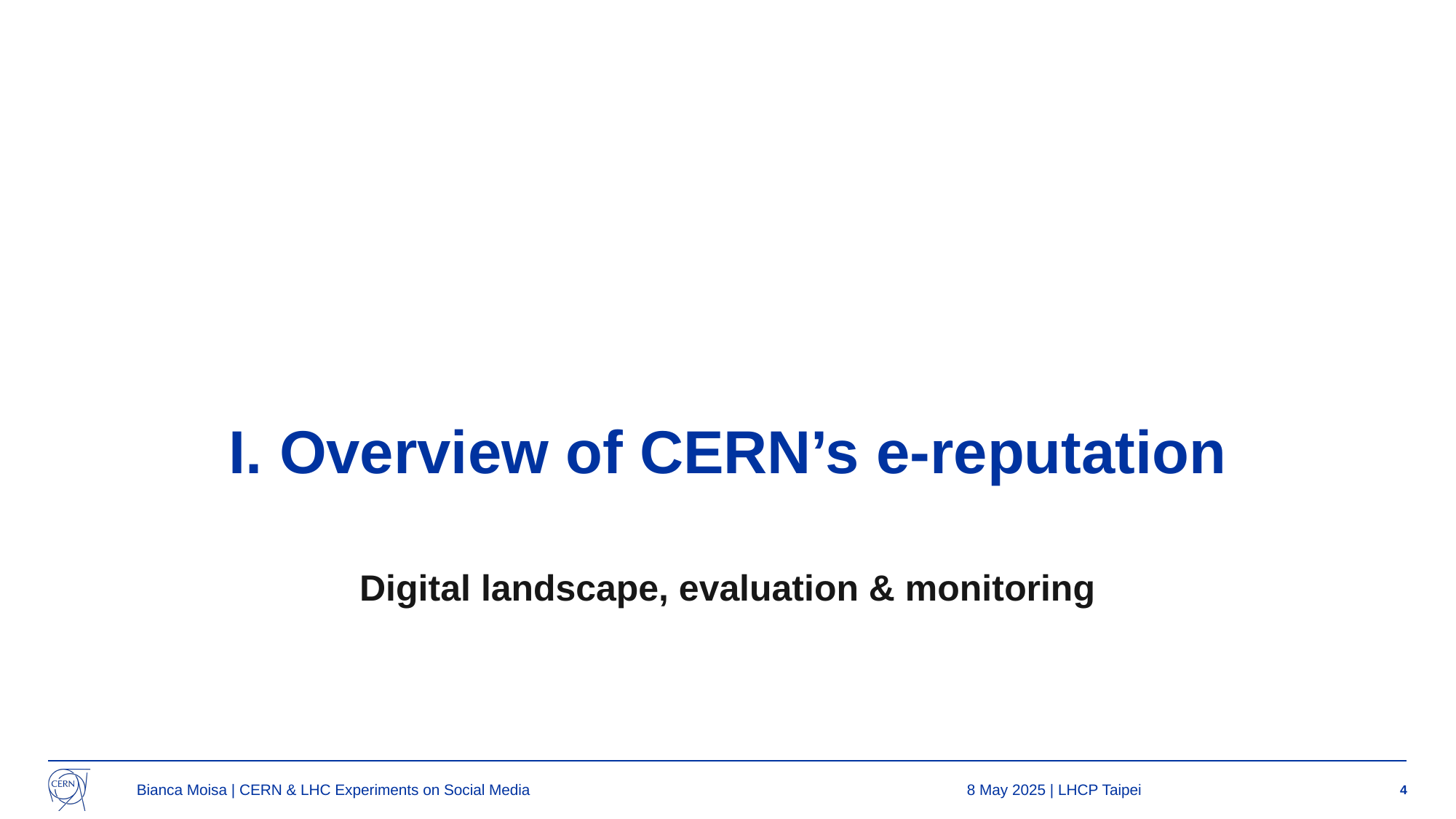

# I. Overview of CERN’s e-reputation
Digital landscape, evaluation & monitoring
Bianca Moisa | CERN & LHC Experiments on Social Media
8 May 2025 | LHCP Taipei
4